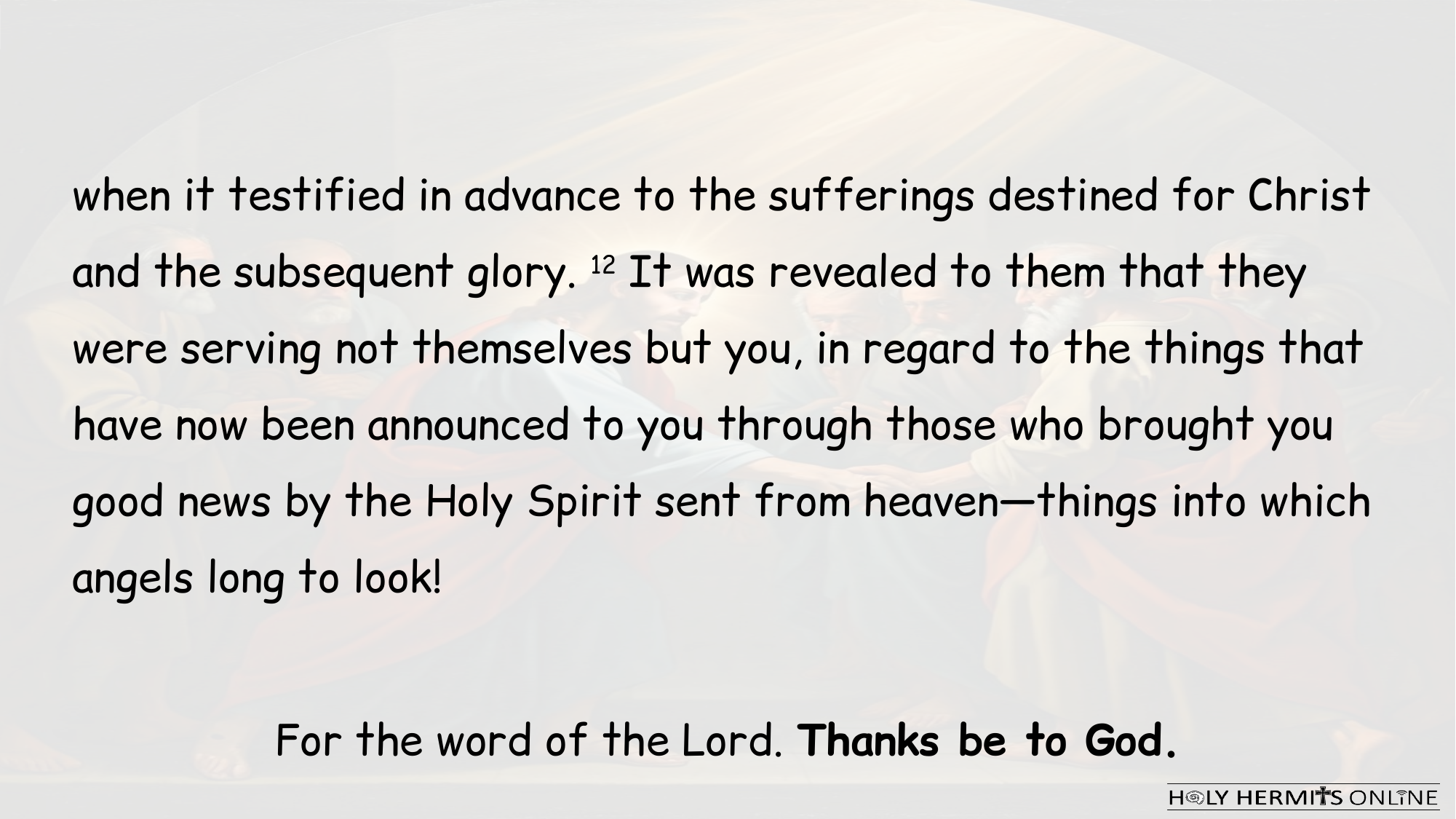

when it testified in advance to the sufferings destined for Christ and the subsequent glory. 12 It was revealed to them that they were serving not themselves but you, in regard to the things that have now been announced to you through those who brought you good news by the Holy Spirit sent from heaven—things into which angels long to look!
For the word of the Lord. Thanks be to God.​